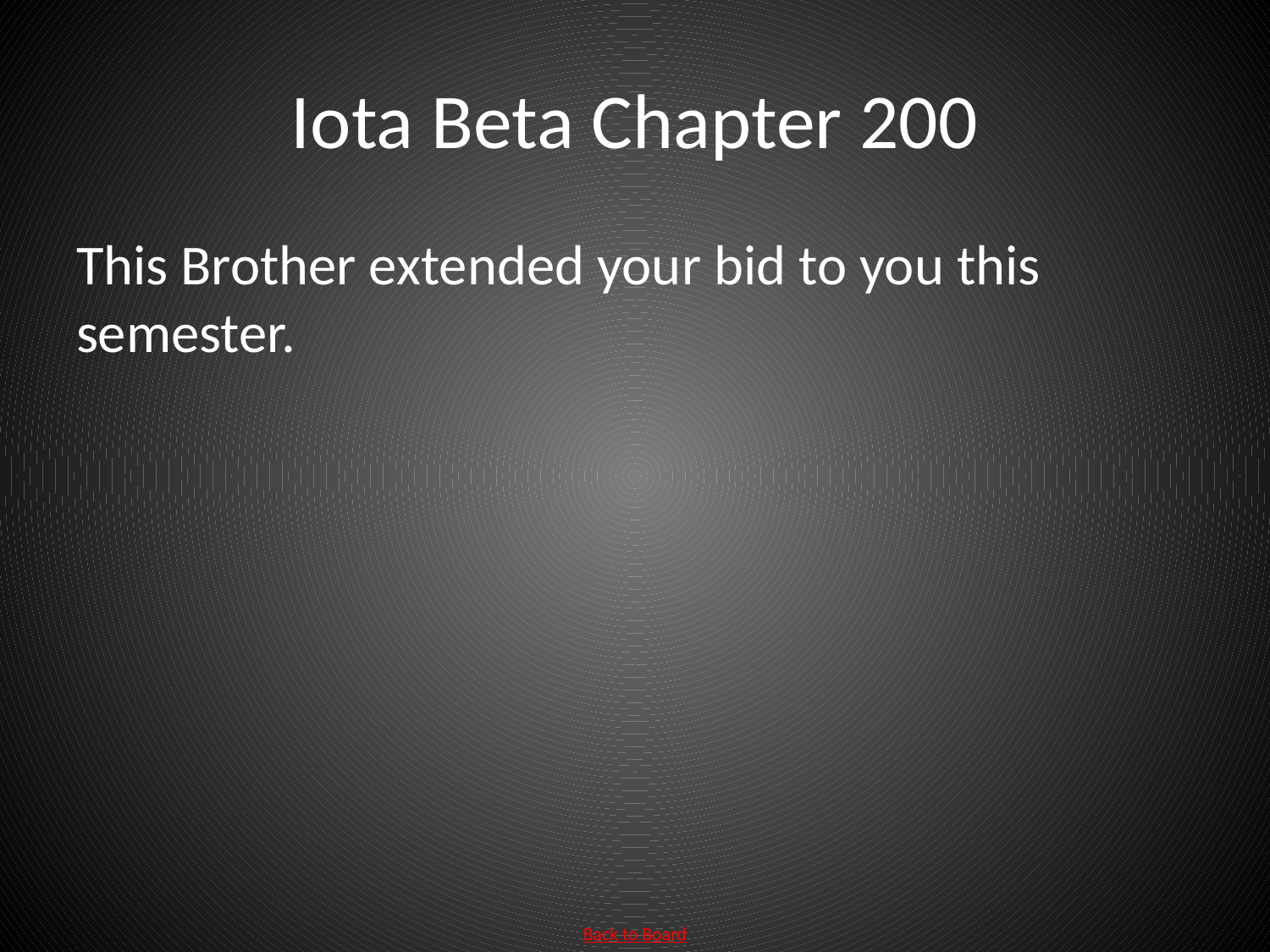

# Iota Beta Chapter 200
This Brother extended your bid to you this semester.

Back to Board